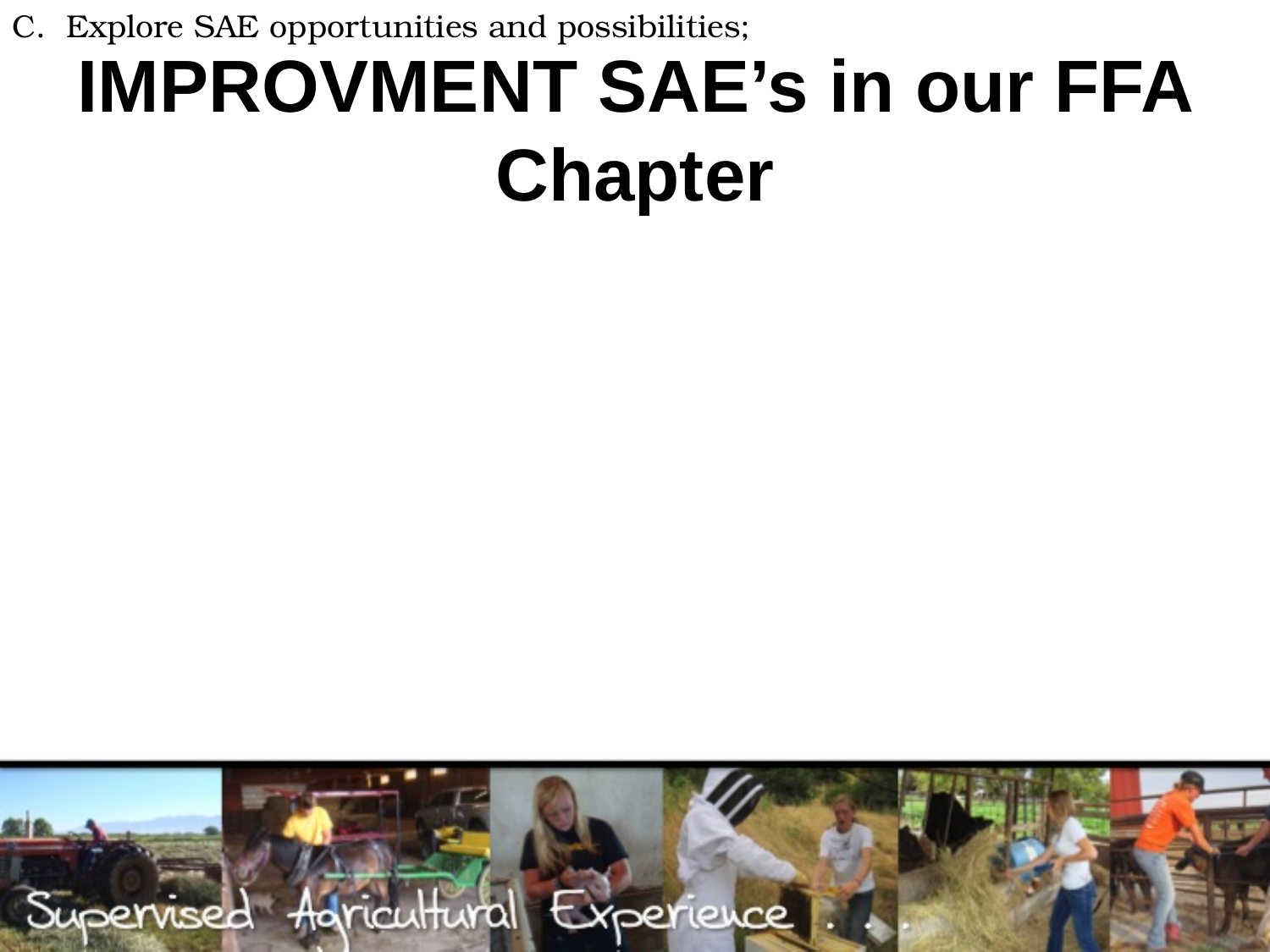

C.  Explore SAE opportunities and possibilities;
# IMPROVMENT SAE’s in our FFA Chapter